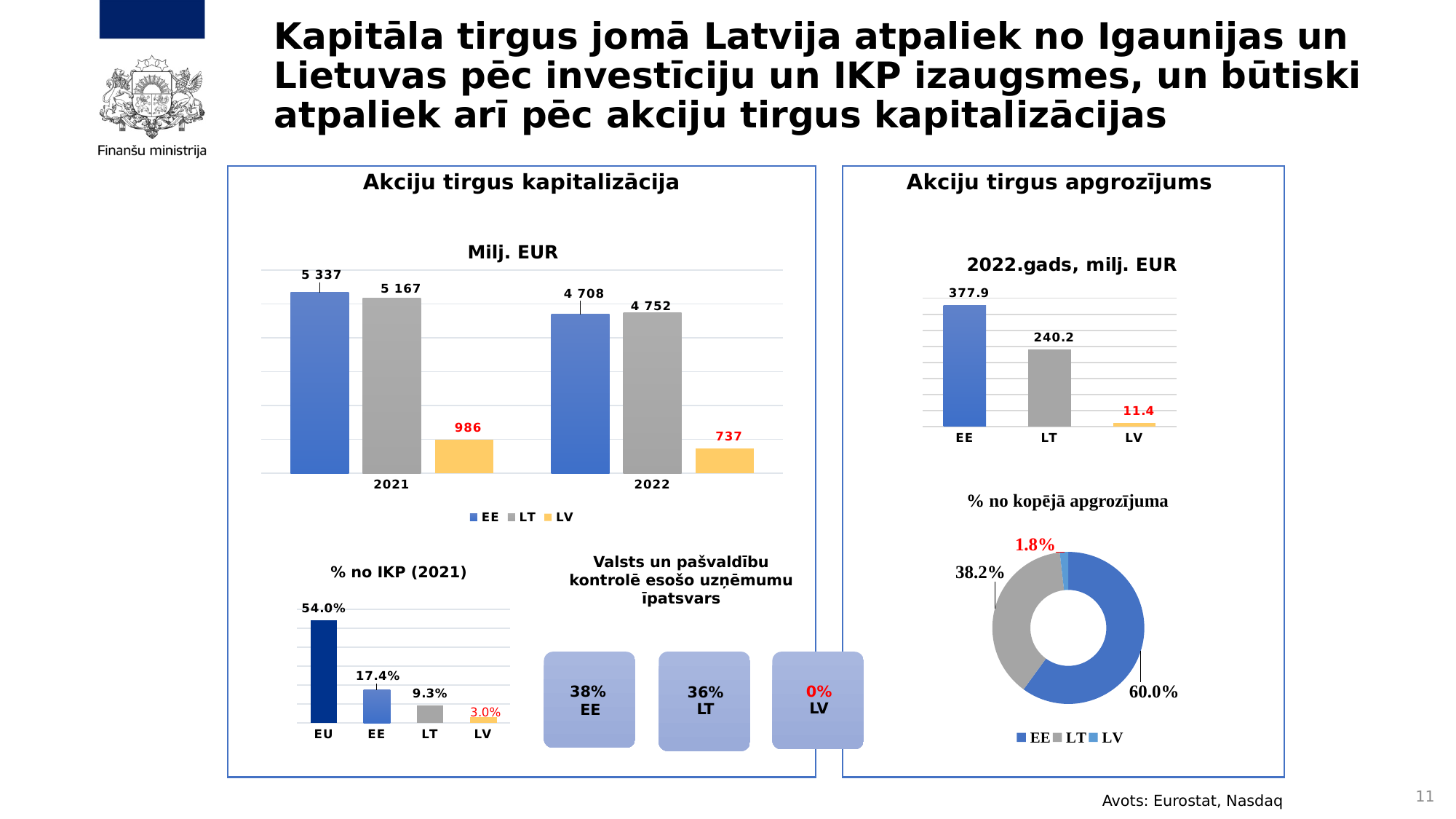

# Kapitāla tirgus jomā Latvija atpaliek no Igaunijas un Lietuvas pēc investīciju un IKP izaugsmes, un būtiski atpaliek arī pēc akciju tirgus kapitalizācijas
Akciju tirgus kapitalizācija
Milj. EUR

### Chart

| Category | EE | LT | LV |
|---|---|---|---|
| 2021 | 5337.017611588 | 5167.3314425379995 | 986.0678889065 |
| 2022 | 4708.123504155999 | 4752.1176607259995 | 737.2627174766 |
% no IKP (2021)
Valsts un pašvaldību kontrolē esošo uzņēmumu īpatsvars

### Chart

| Category | 2021 |
|---|---|
| EU | 0.54 |
| EE | 0.17407045676915603 |
| LT | 0.0933015927699605 |
| LV | 0.029951185022598525 |
38%
EE
36%
LT
0%
LV
Akciju tirgus apgrozījums

### Chart: 2022.gads, milj. EUR

| Category | 2022 |
|---|---|
| EE | 377.9003117454001 |
| LT | 240.19128673780003 |
| LV | 11.414822374599998 |
% no kopējā apgrozījuma

### Chart

| Category | Sales |
|---|---|
| EE | 0.6003120845542009 |
| LT | 0.38155494333243206 |
| LV | 0.018132972113367063 |
11
Avots: Eurostat, Nasdaq